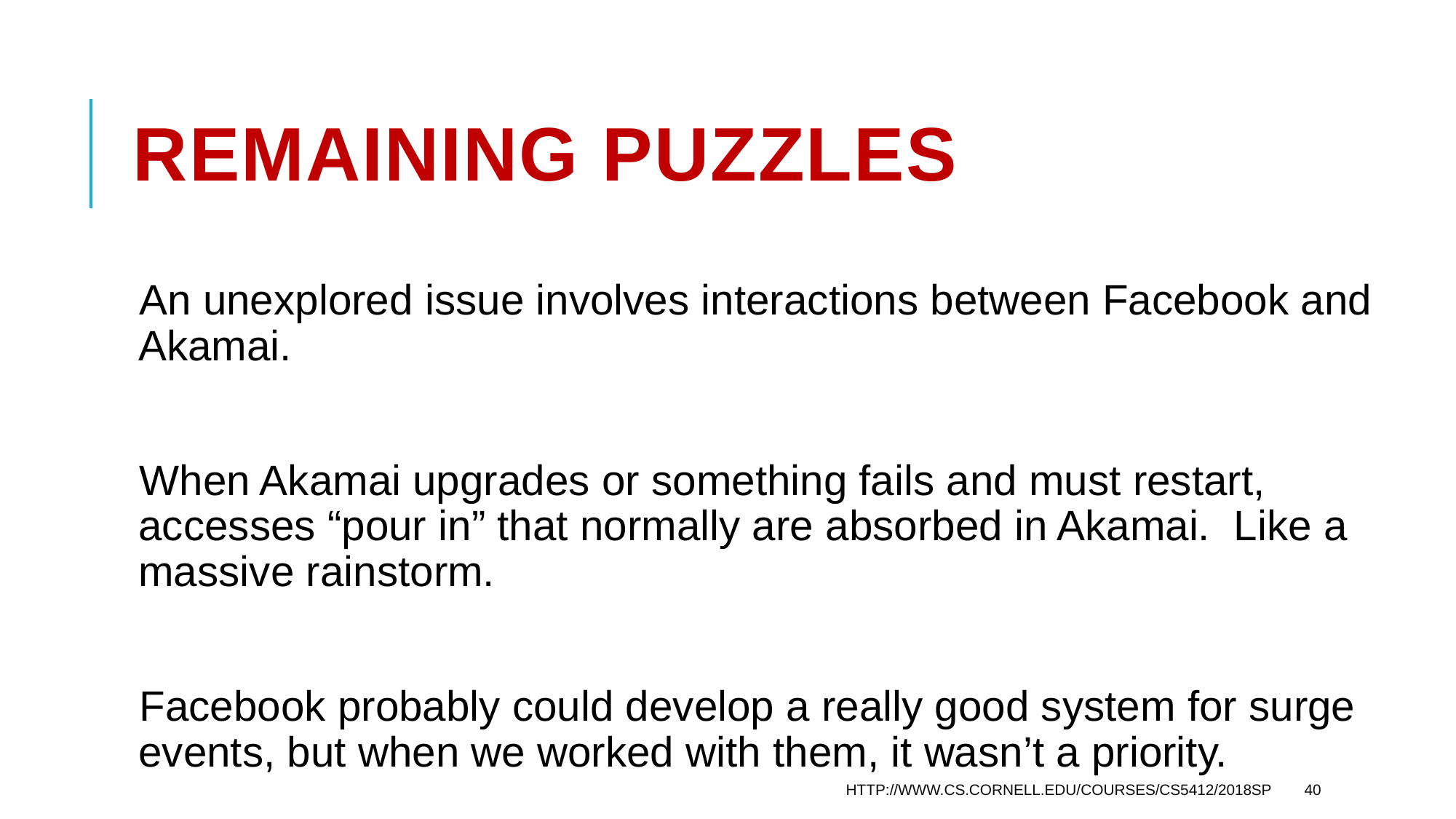

# Remaining puzzles
An unexplored issue involves interactions between Facebook and Akamai.

When Akamai upgrades or something fails and must restart, accesses “pour in” that normally are absorbed in Akamai.  Like a massive rainstorm.

Facebook probably could develop a really good system for surge events, but when we worked with them, it wasn’t a priority.
http://www.cs.cornell.edu/courses/cs5412/2018sp
40